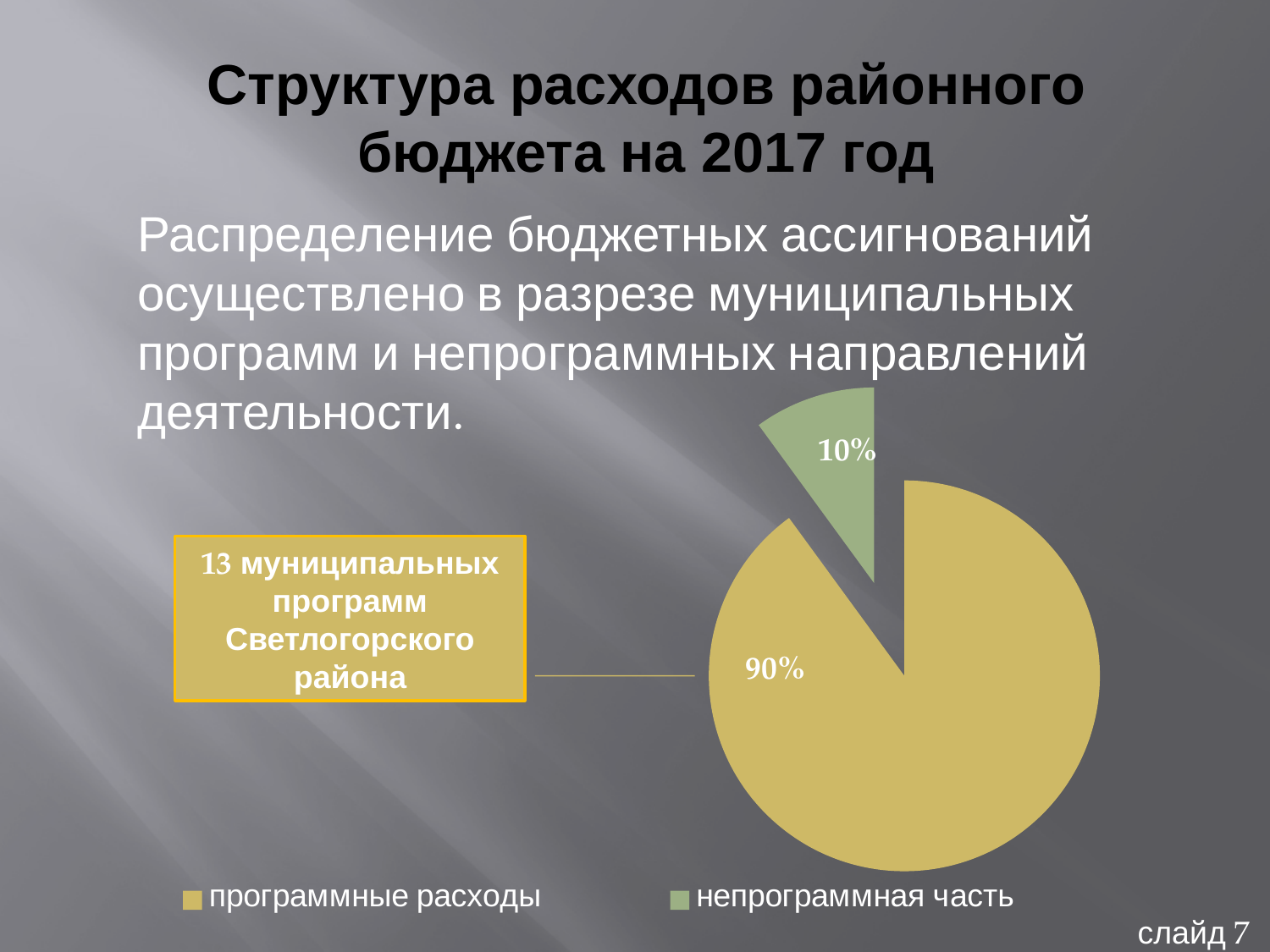

# Структура расходов районного бюджета на 2017 год
Распределение бюджетных ассигнований осуществлено в разрезе муниципальных программ и непрограммных направлений деятельности.

### Chart

| Category | Продажи |
|---|---|
| программные расходы | 319017.0 |
| непрограммная часть | 35590.0 |
13 муниципальных программ Светлогорского района
слайд 7